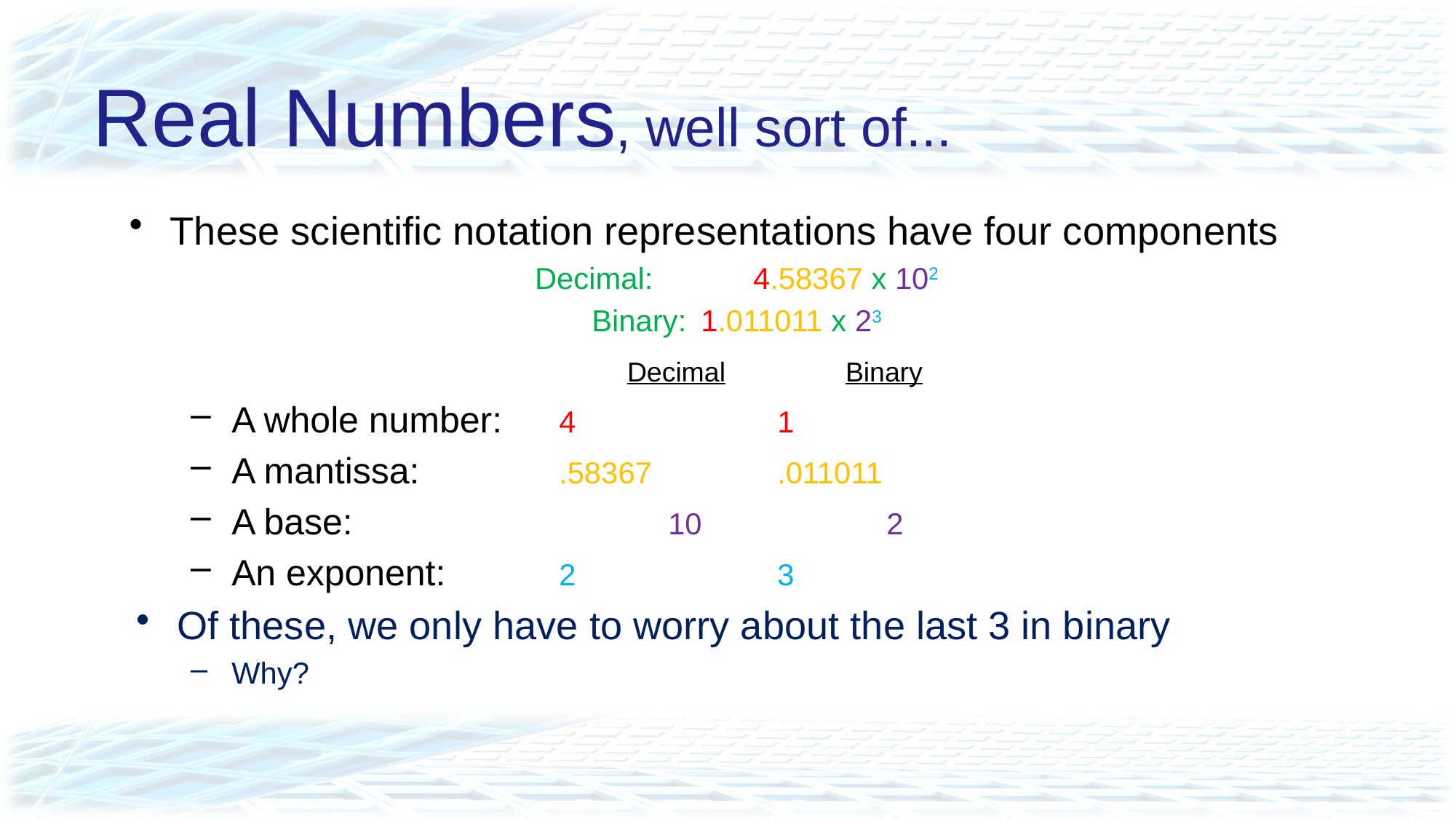

# Real Numbers, well sort of...
These scientific notation representations have four components
Decimal:	4.58367 x 102
Binary:	1.011011 x 23
				Decimal		Binary
A whole number:	4		1
A mantissa:		.58367		.011011
A base:			10		2
An exponent:		2		3
Of these, we only have to worry about the last 3 in binary
Why?